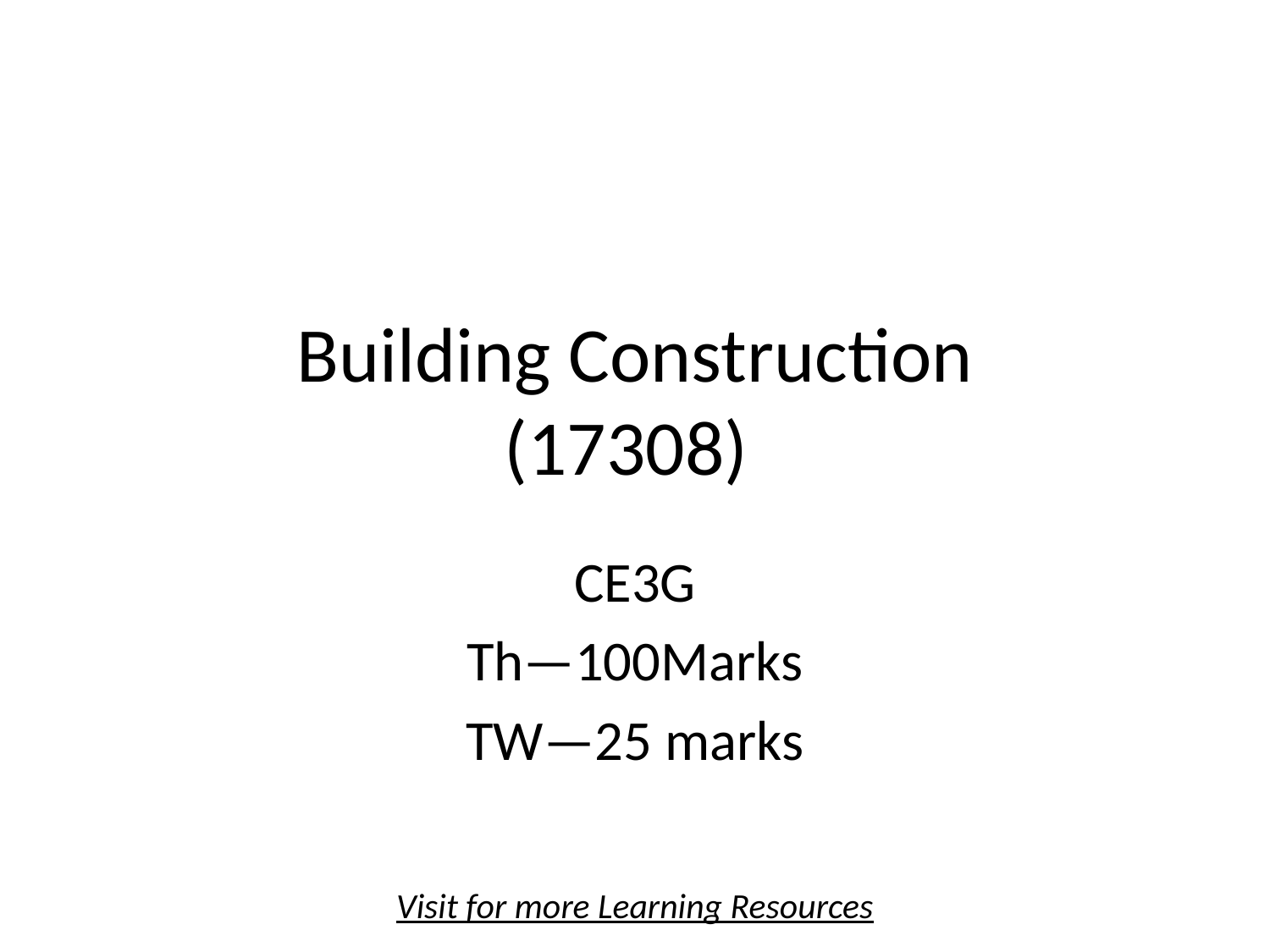

# Building Construction (17308)
CE3G
Th—100Marks
TW—25 marks
Visit for more Learning Resources